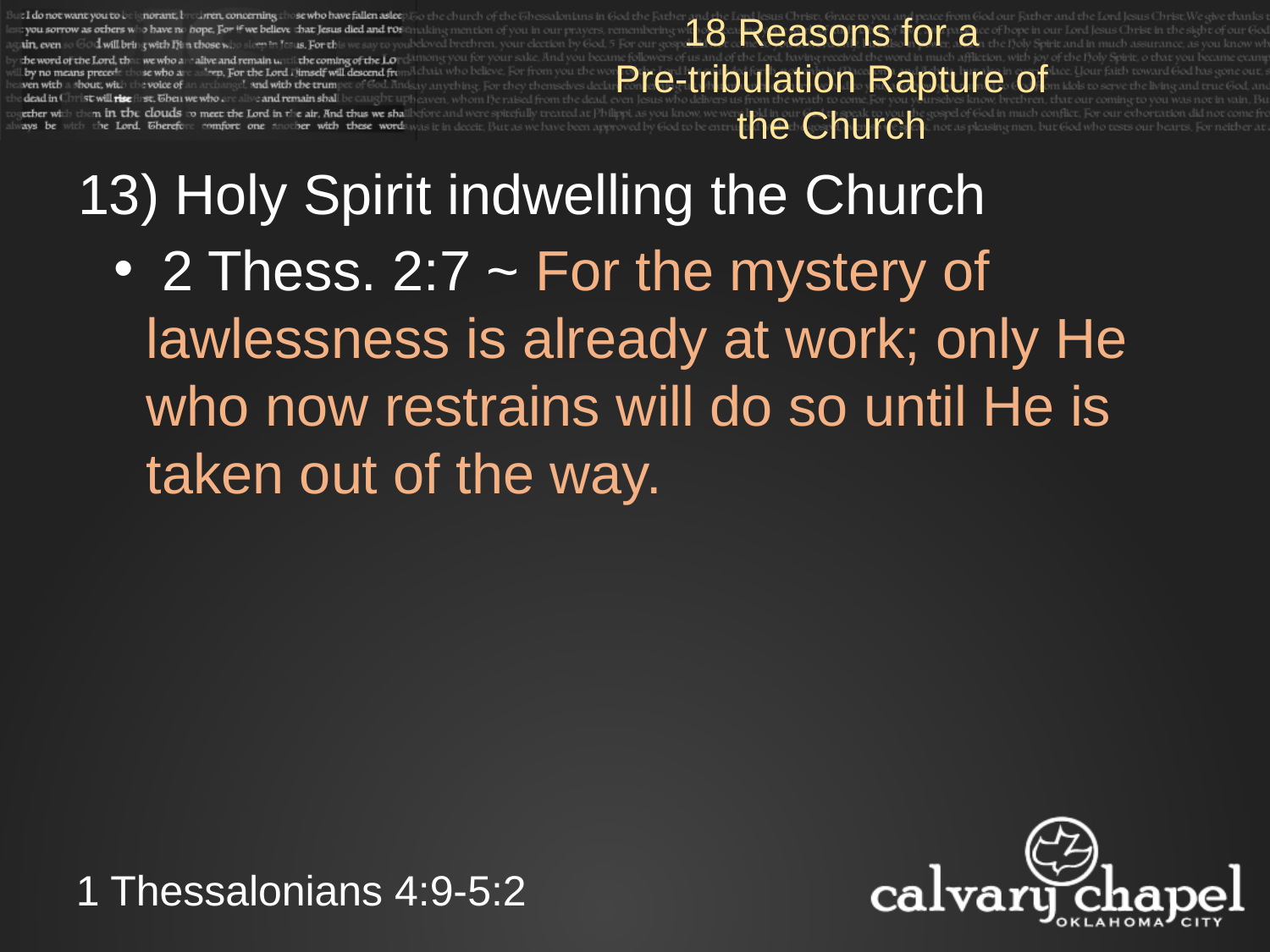

18 Reasons for a
Pre-tribulation Rapture of the Church
13) Holy Spirit indwelling the Church
 2 Thess. 2:7 ~ For the mystery of lawlessness is already at work; only He who now restrains will do so until He is taken out of the way.
1 Thessalonians 4:9-5:2